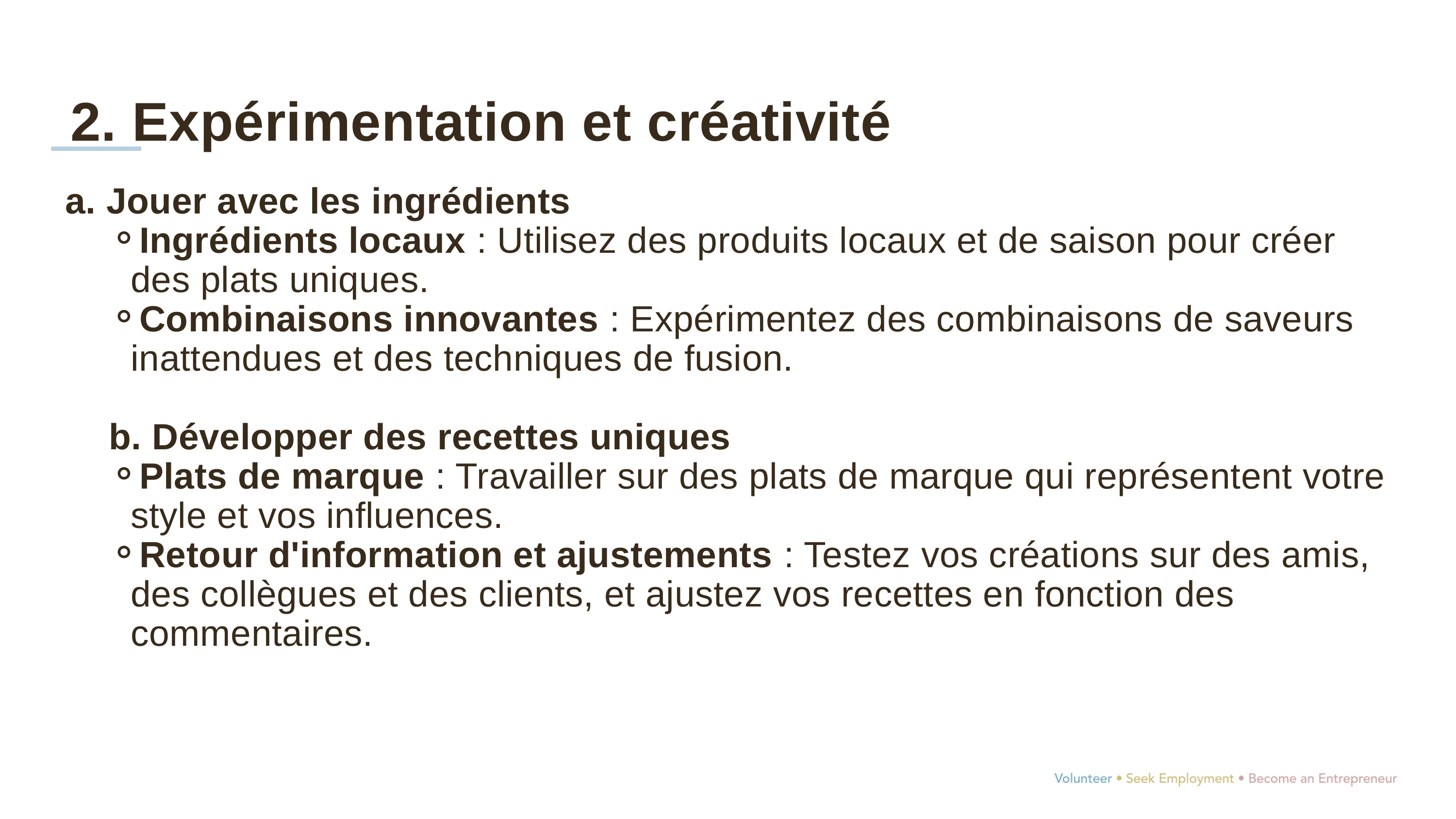

2. Expérimentation et créativité

a. Jouer avec les ingrédients
Ingrédients locaux : Utilisez des produits locaux et de saison pour créer des plats uniques.
Combinaisons innovantes : Expérimentez des combinaisons de saveurs inattendues et des techniques de fusion.

b. Développer des recettes uniques
Plats de marque : Travailler sur des plats de marque qui représentent votre style et vos influences.
Retour d'information et ajustements : Testez vos créations sur des amis, des collègues et des clients, et ajustez vos recettes en fonction des commentaires.